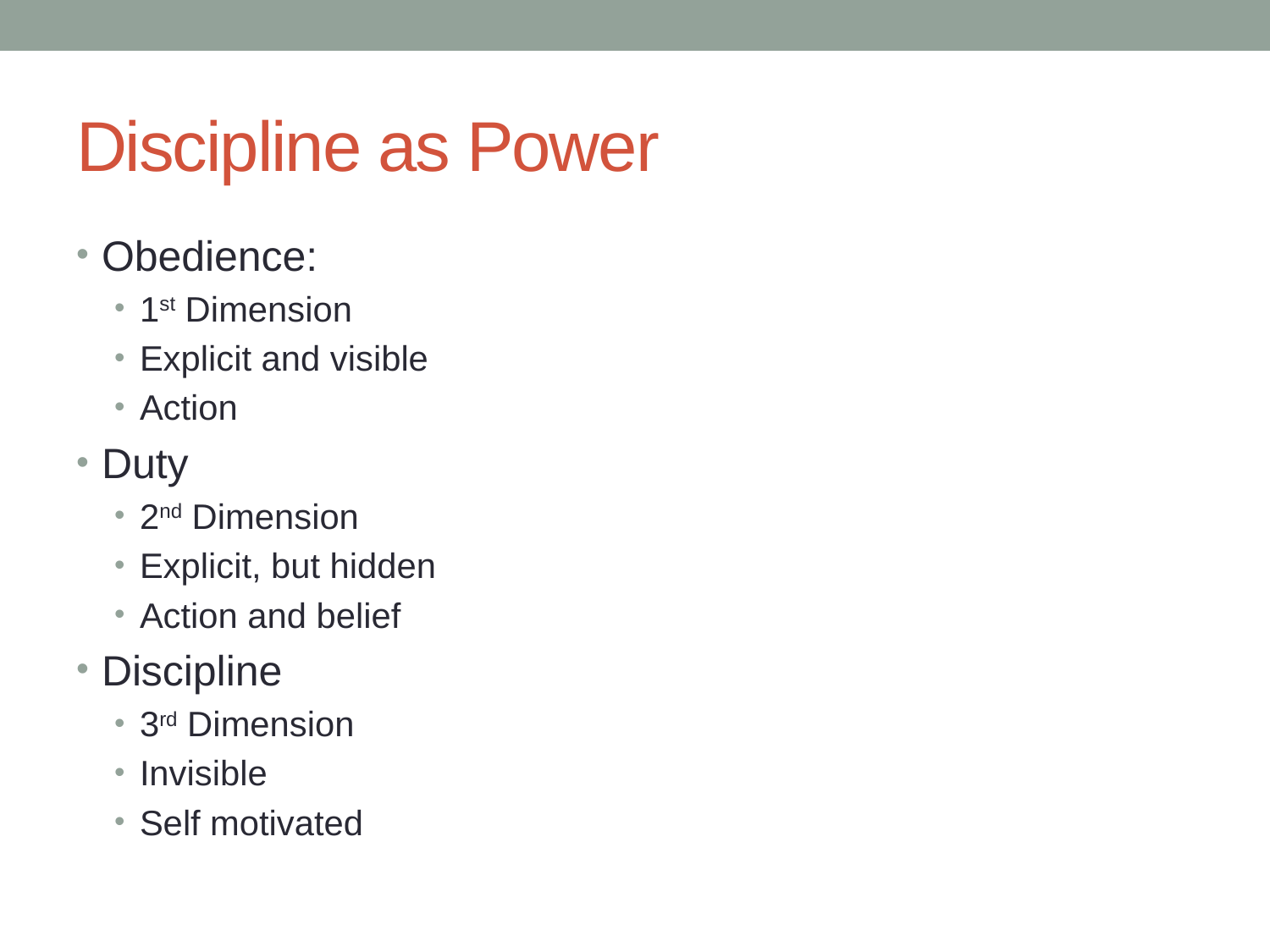

# Discipline as Power
Obedience:
1st Dimension
Explicit and visible
Action
Duty
2nd Dimension
Explicit, but hidden
Action and belief
Discipline
3rd Dimension
Invisible
Self motivated